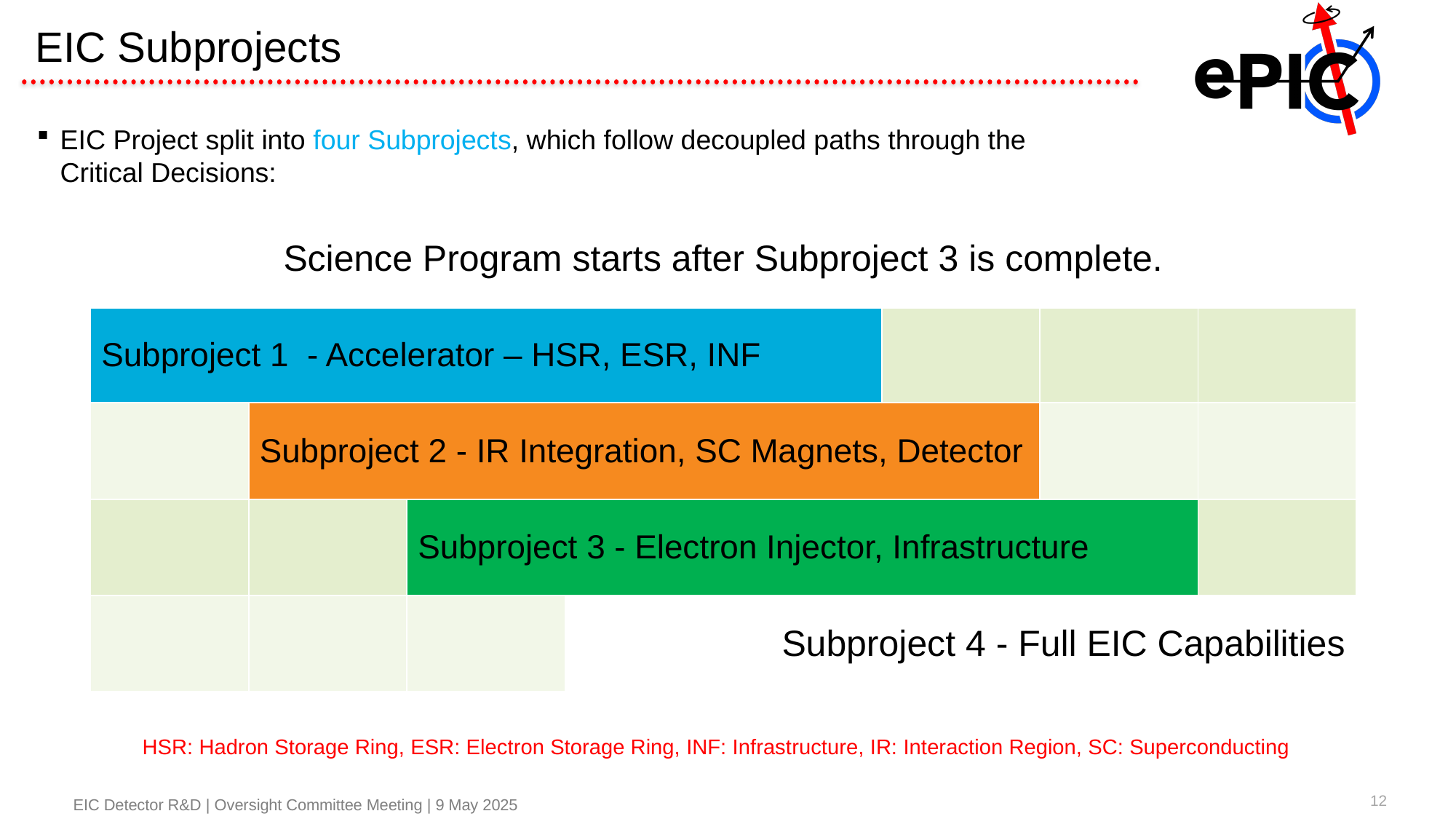

# EIC Subprojects
EIC Project split into four Subprojects, which follow decoupled paths through the Critical Decisions:

| Science Program starts after Subproject 3 is complete. |  |  |  |  |  |  |
| --- | --- | --- | --- | --- | --- | --- |
| Subproject 1 - Accelerator – HSR, ESR, INF |  |  |  |  |  |  |
|  | Subproject 2 - IR Integration, SC Magnets, Detector |  |  |  |  |  |
|  |  | Subproject 3 - Electron Injector, Infrastructure |  |  |  |  |
|  |  |  | Subproject 4 - Full EIC Capabilities |  |  |  |
HSR: Hadron Storage Ring, ESR: Electron Storage Ring, INF: Infrastructure, IR: Interaction Region, SC: Superconducting
EIC Detector R&D | Oversight Committee Meeting | 9 May 2025